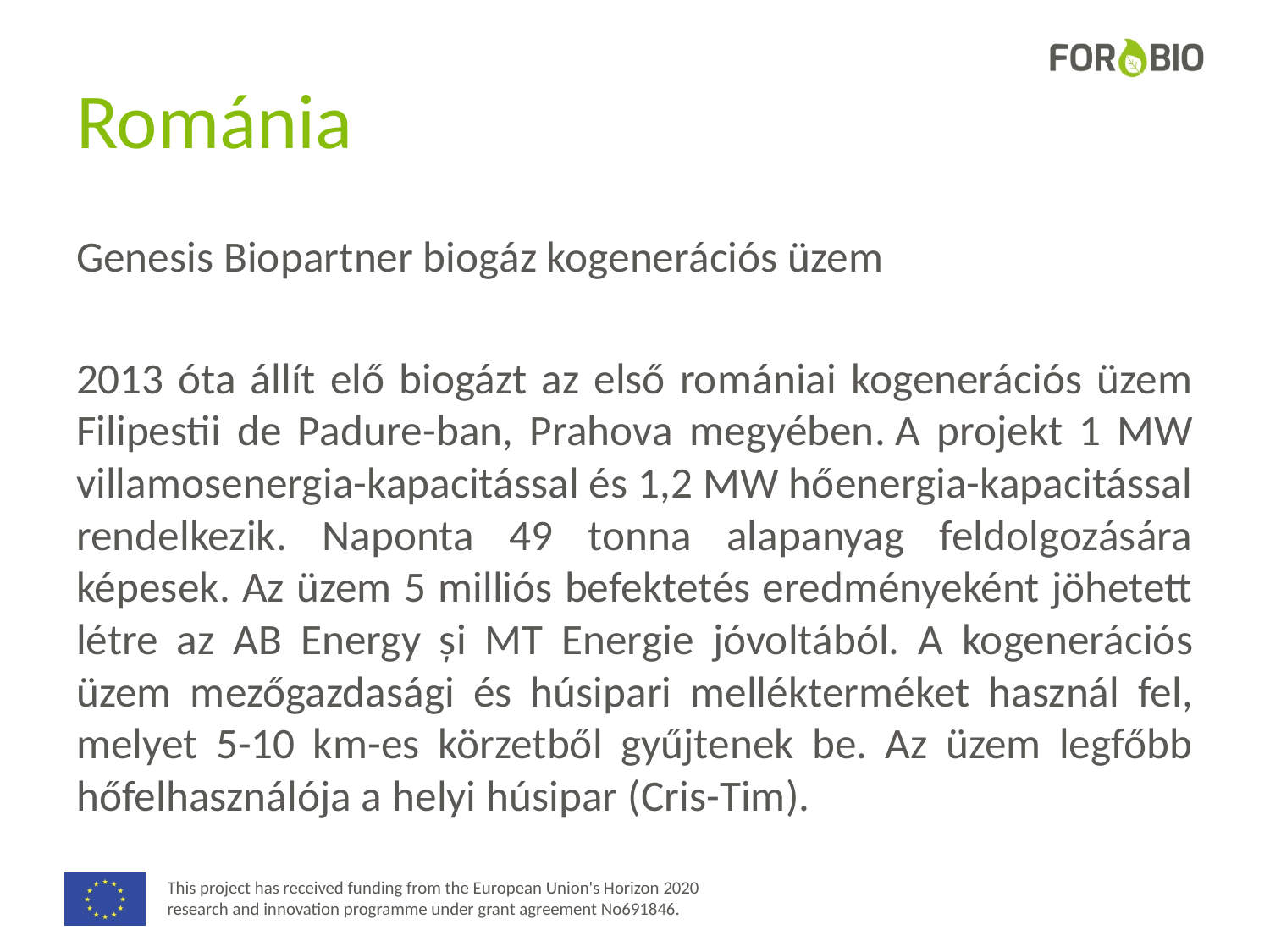

# Románia
Genesis Biopartner biogáz kogenerációs üzem

2013 óta állít elő biogázt az első romániai kogenerációs üzem Filipestii de Padure-ban, Prahova megyében. A projekt 1 MW villamosenergia-kapacitással és 1,2 MW hőenergia-kapacitással rendelkezik. Naponta 49 tonna alapanyag feldolgozására képesek. Az üzem 5 milliós befektetés eredményeként jöhetett létre az AB Energy și MT Energie jóvoltából. A kogenerációs üzem mezőgazdasági és húsipari mellékterméket használ fel, melyet 5-10 km-es körzetből gyűjtenek be. Az üzem legfőbb hőfelhasználója a helyi húsipar (Cris-Tim).